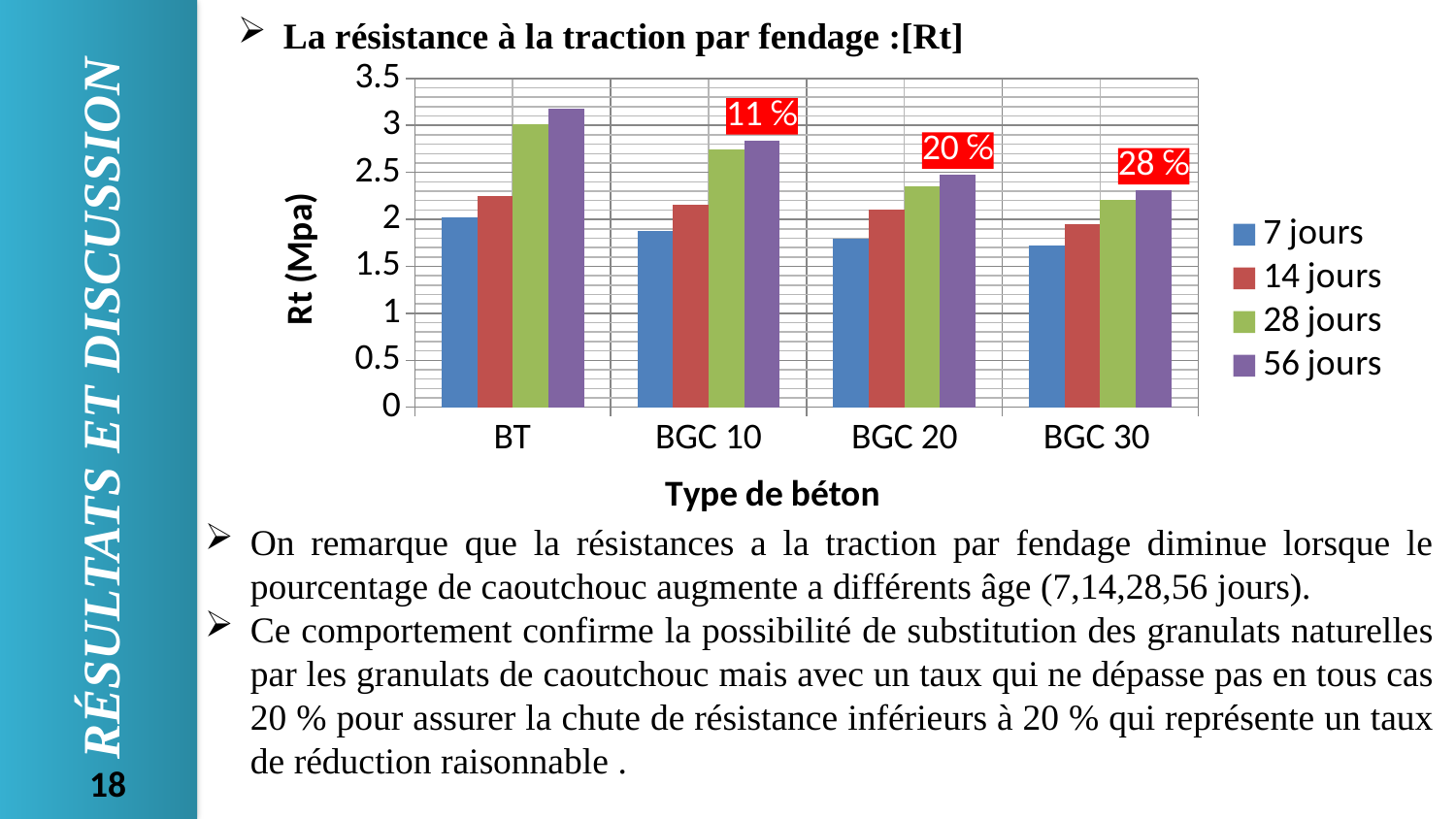

La résistance à la traction par fendage :[Rt]

### Chart

| Category | 7 jours | 14 jours | 28 jours | 56 jours |
|---|---|---|---|---|
| BT | 2.02 | 2.245 | 3.013 | 3.18 |
| BGC 10 | 1.877 | 2.156 | 2.74 | 2.841 |
| BGC 20 | 1.793 | 2.099 | 2.347 | 2.478 |
| BGC 30  | 1.721 | 1.951 | 2.202 | 2.31 |
RÉSULTATS ET DISCUSSION

On remarque que la résistances a la traction par fendage diminue lorsque le pourcentage de caoutchouc augmente a différents âge (7,14,28,56 jours).
Ce comportement confirme la possibilité de substitution des granulats naturelles par les granulats de caoutchouc mais avec un taux qui ne dépasse pas en tous cas 20 % pour assurer la chute de résistance inférieurs à 20 % qui représente un taux de réduction raisonnable .
18